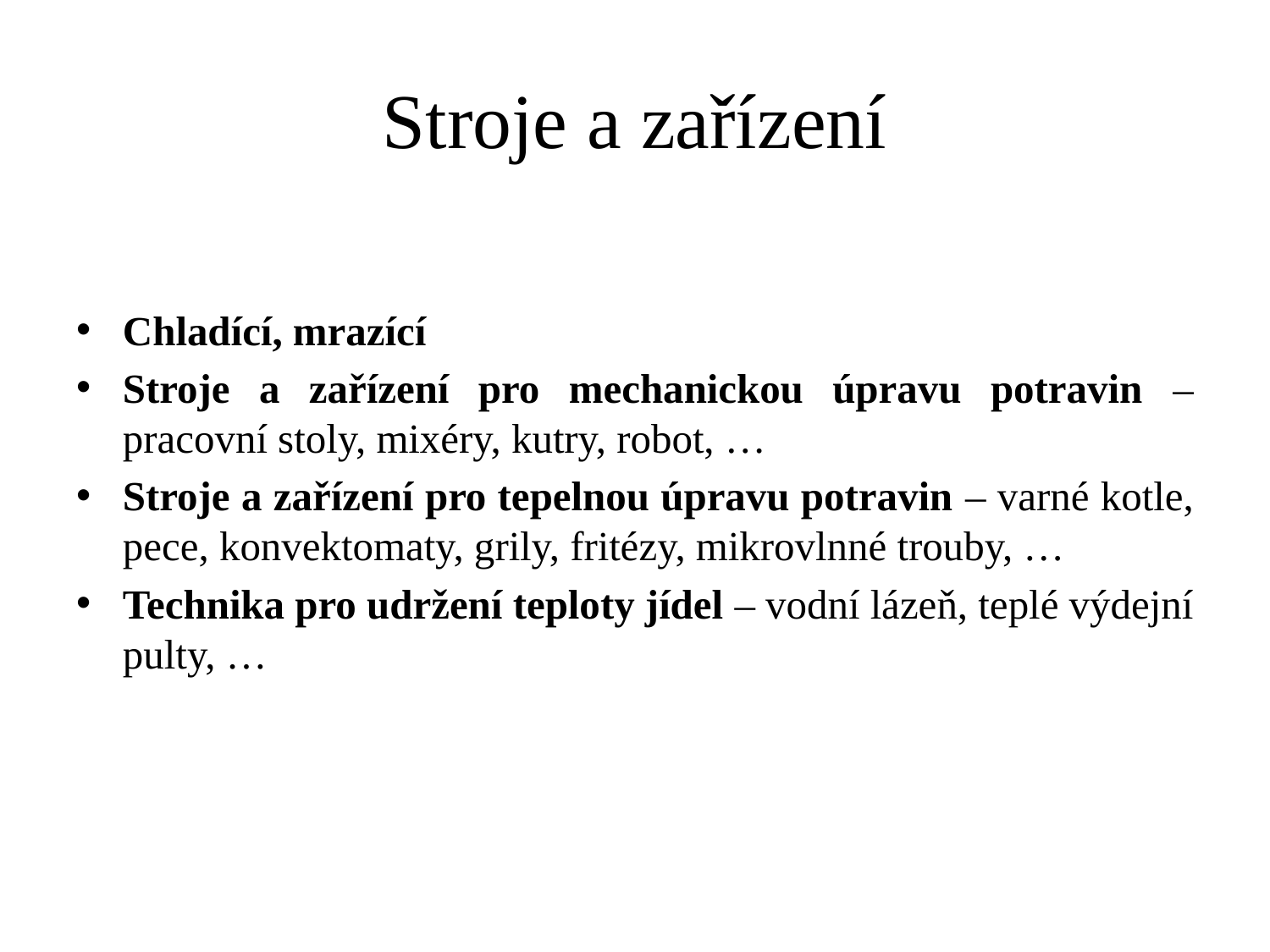

# Stroje a zařízení
Chladící, mrazící
Stroje a zařízení pro mechanickou úpravu potravin – pracovní stoly, mixéry, kutry, robot, …
Stroje a zařízení pro tepelnou úpravu potravin – varné kotle, pece, konvektomaty, grily, fritézy, mikrovlnné trouby, …
Technika pro udržení teploty jídel – vodní lázeň, teplé výdejní pulty, …